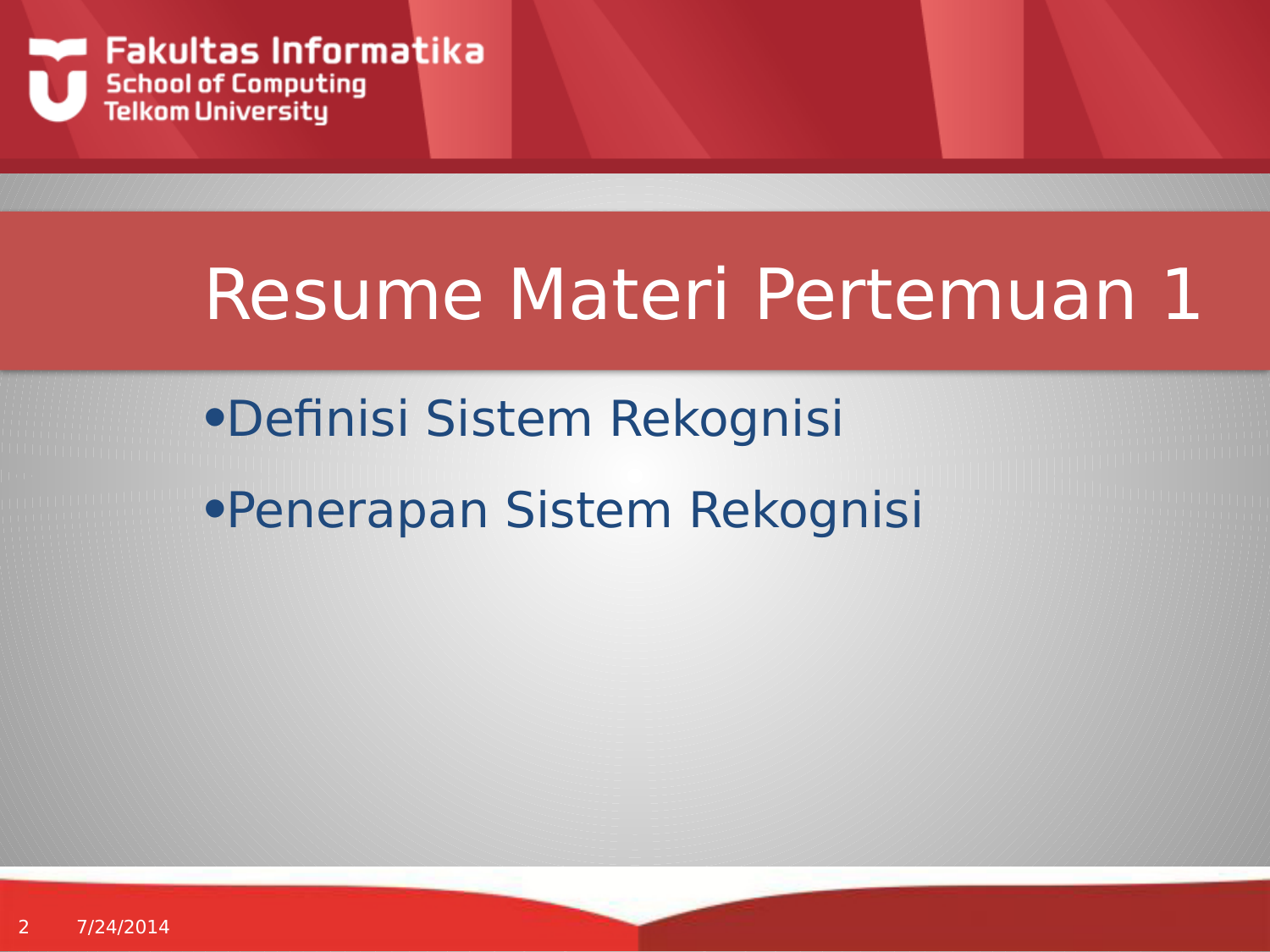

# Resume Materi Pertemuan 1
Definisi Sistem Rekognisi
Penerapan Sistem Rekognisi